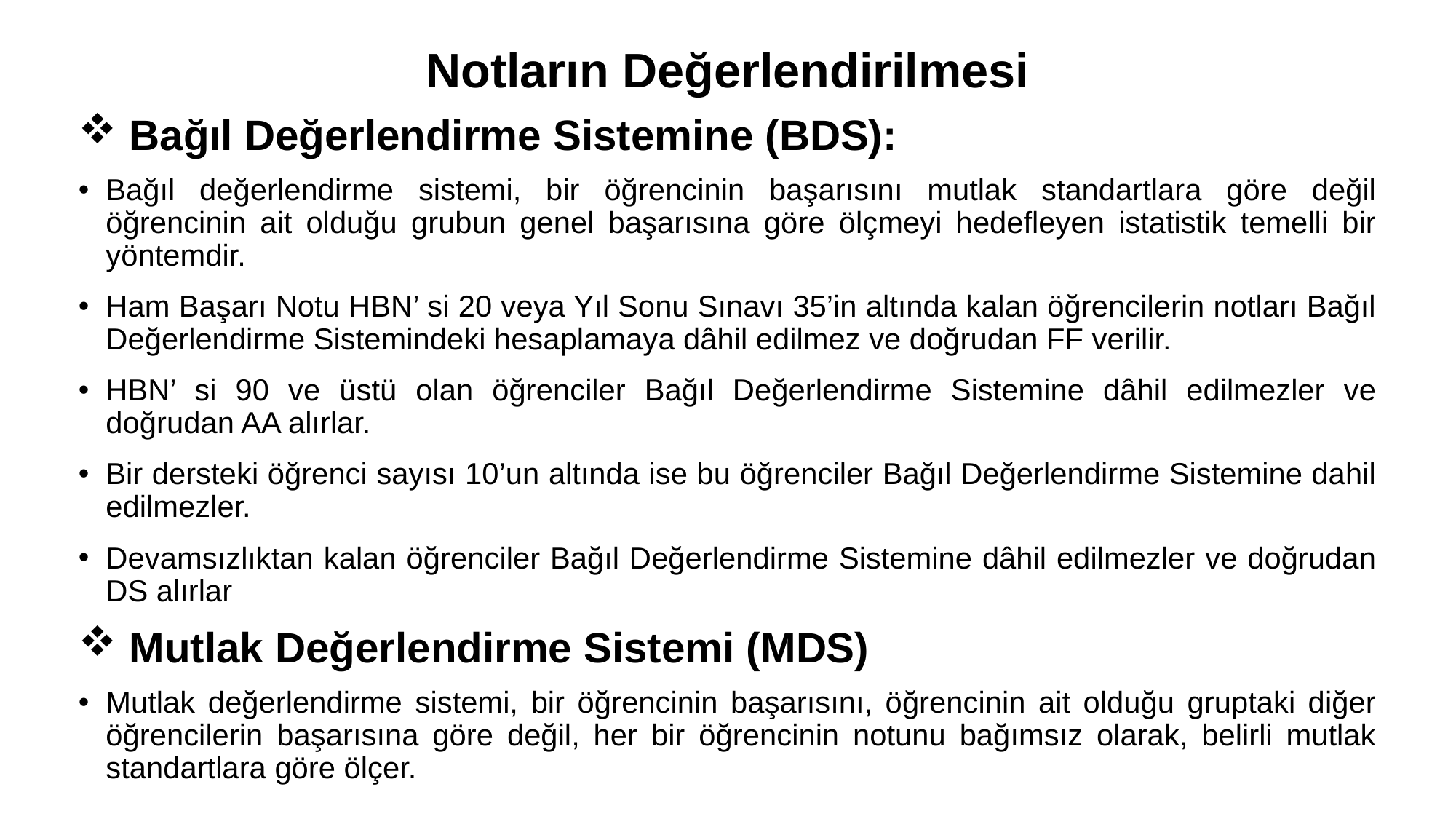

Notların Değerlendirilmesi
 Bağıl Değerlendirme Sistemine (BDS):
Bağıl değerlendirme sistemi, bir öğrencinin başarısını mutlak standartlara göre değil öğrencinin ait olduğu grubun genel başarısına göre ölçmeyi hedefleyen istatistik temelli bir yöntemdir.
Ham Başarı Notu HBN’ si 20 veya Yıl Sonu Sınavı 35’in altında kalan öğrencilerin notları Bağıl Değerlendirme Sistemindeki hesaplamaya dâhil edilmez ve doğrudan FF verilir.
HBN’ si 90 ve üstü olan öğrenciler Bağıl Değerlendirme Sistemine dâhil edilmezler ve doğrudan AA alırlar.
Bir dersteki öğrenci sayısı 10’un altında ise bu öğrenciler Bağıl Değerlendirme Sistemine dahil edilmezler.
Devamsızlıktan kalan öğrenciler Bağıl Değerlendirme Sistemine dâhil edilmezler ve doğrudan DS alırlar
 Mutlak Değerlendirme Sistemi (MDS)
Mutlak değerlendirme sistemi, bir öğrencinin başarısını, öğrencinin ait olduğu gruptaki diğer öğrencilerin başarısına göre değil, her bir öğrencinin notunu bağımsız olarak, belirli mutlak standartlara göre ölçer.